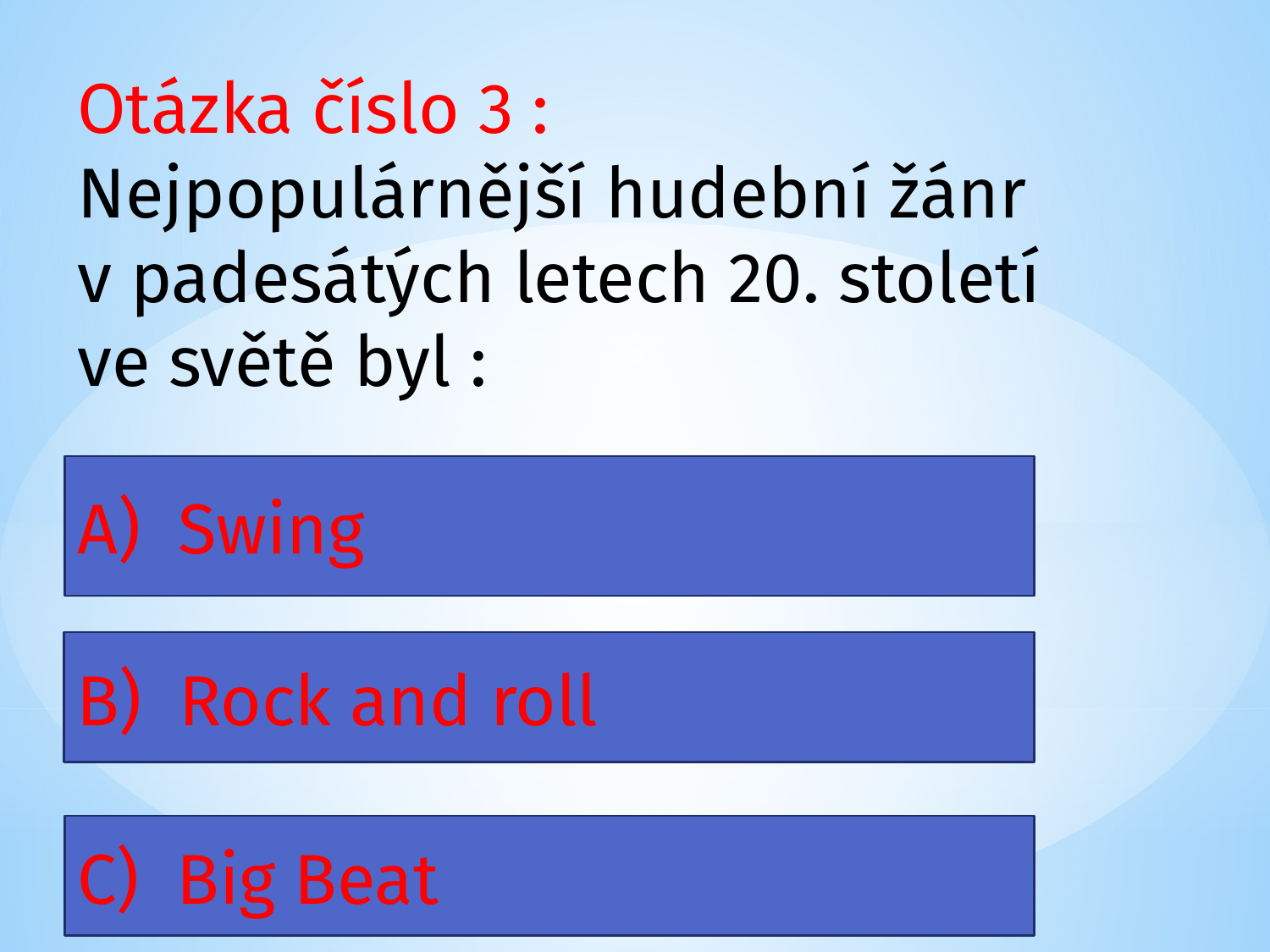

Otázka číslo 3 :
Nejpopulárnější hudební žánr
v padesátých letech 20. století
ve světě byl :
A)  Swing
B)  Rock and roll
C)  Big Beat